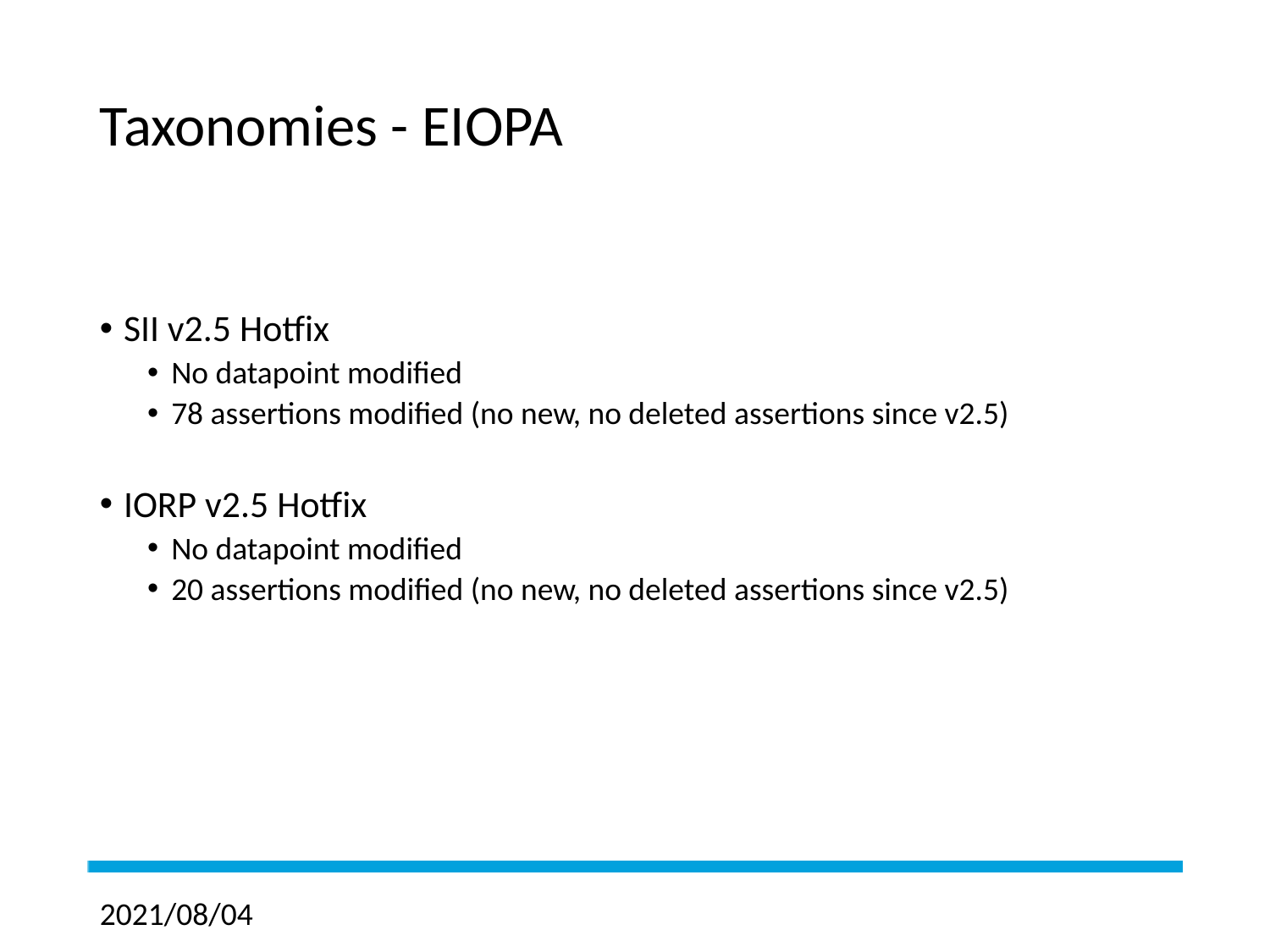

# Taxonomies - EIOPA
SII v2.5 Hotfix
No datapoint modified
78 assertions modified (no new, no deleted assertions since v2.5)

IORP v2.5 Hotfix
No datapoint modified
20 assertions modified (no new, no deleted assertions since v2.5)

2021/08/04